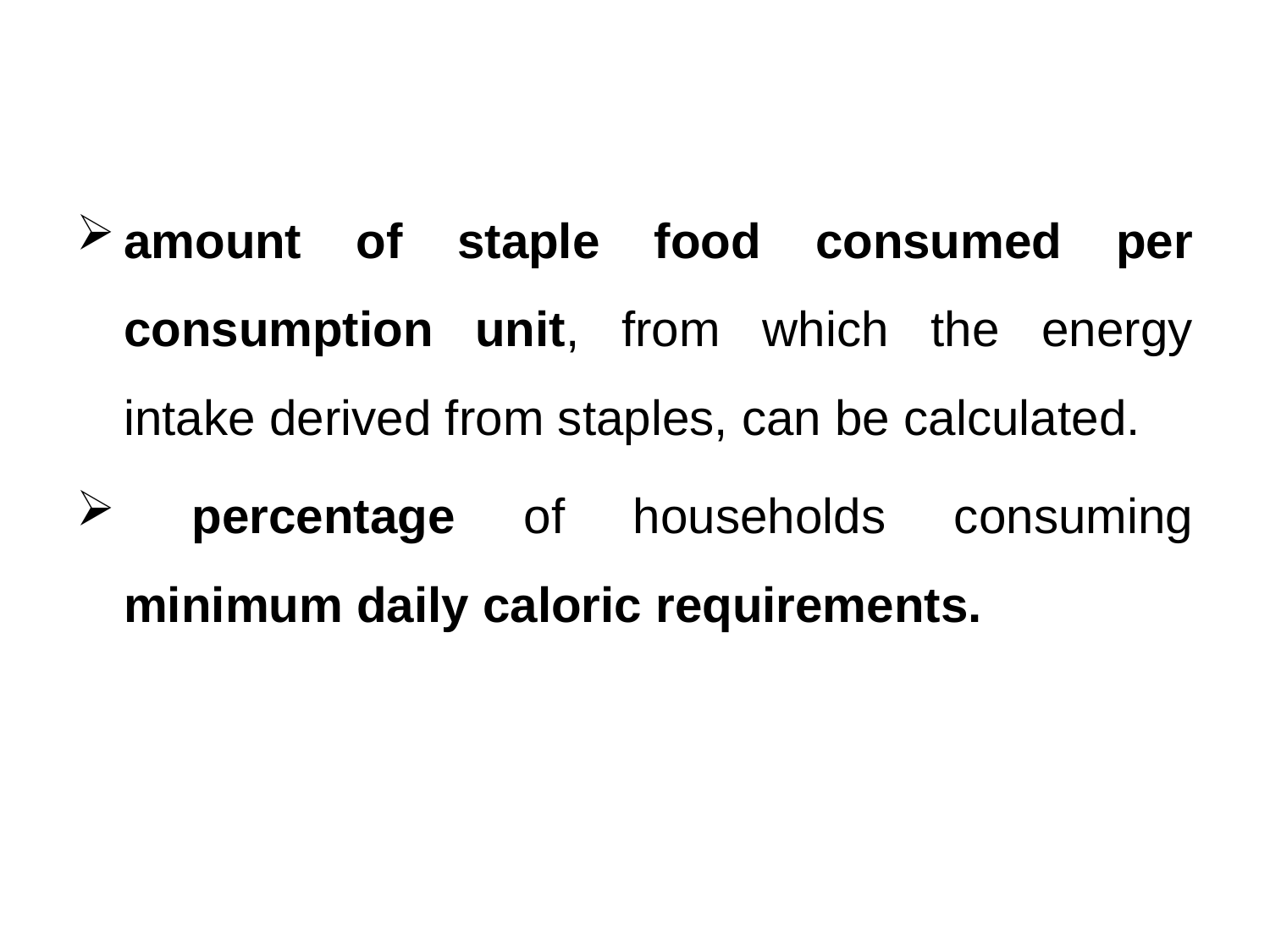

amount of staple food consumed per consumption unit, from which the energy intake derived from staples, can be calculated.
 percentage of households consuming minimum daily caloric requirements.